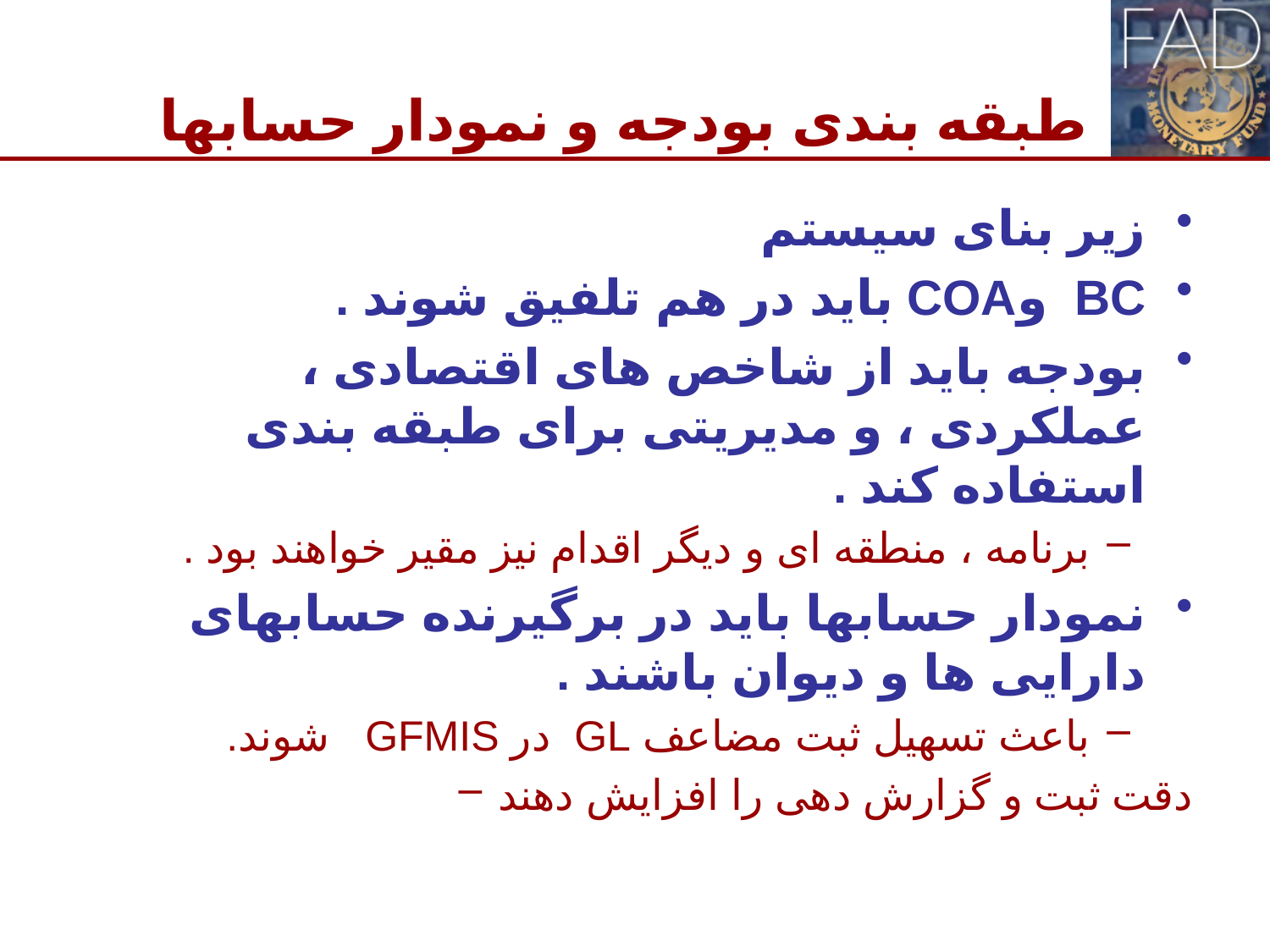

# طبقه بندی بودجه و نمودار حسابها
زیر بنای سیستم
BC  وCOA باید در هم تلفیق شوند .
بودجه باید از شاخص های اقتصادی ، عملکردی ، و مدیریتی برای طبقه بندی استفاده کند .
برنامه ، منطقه ای و دیگر اقدام نیز مقیر خواهند بود .
نمودار حسابها باید در برگیرنده حسابهای دارایی ها و دیوان باشند .
باعث تسهیل ثبت مضاعف GL  در GFMIS   شوند.
دقت ثبت و گزارش دهی را افزایش دهند
21